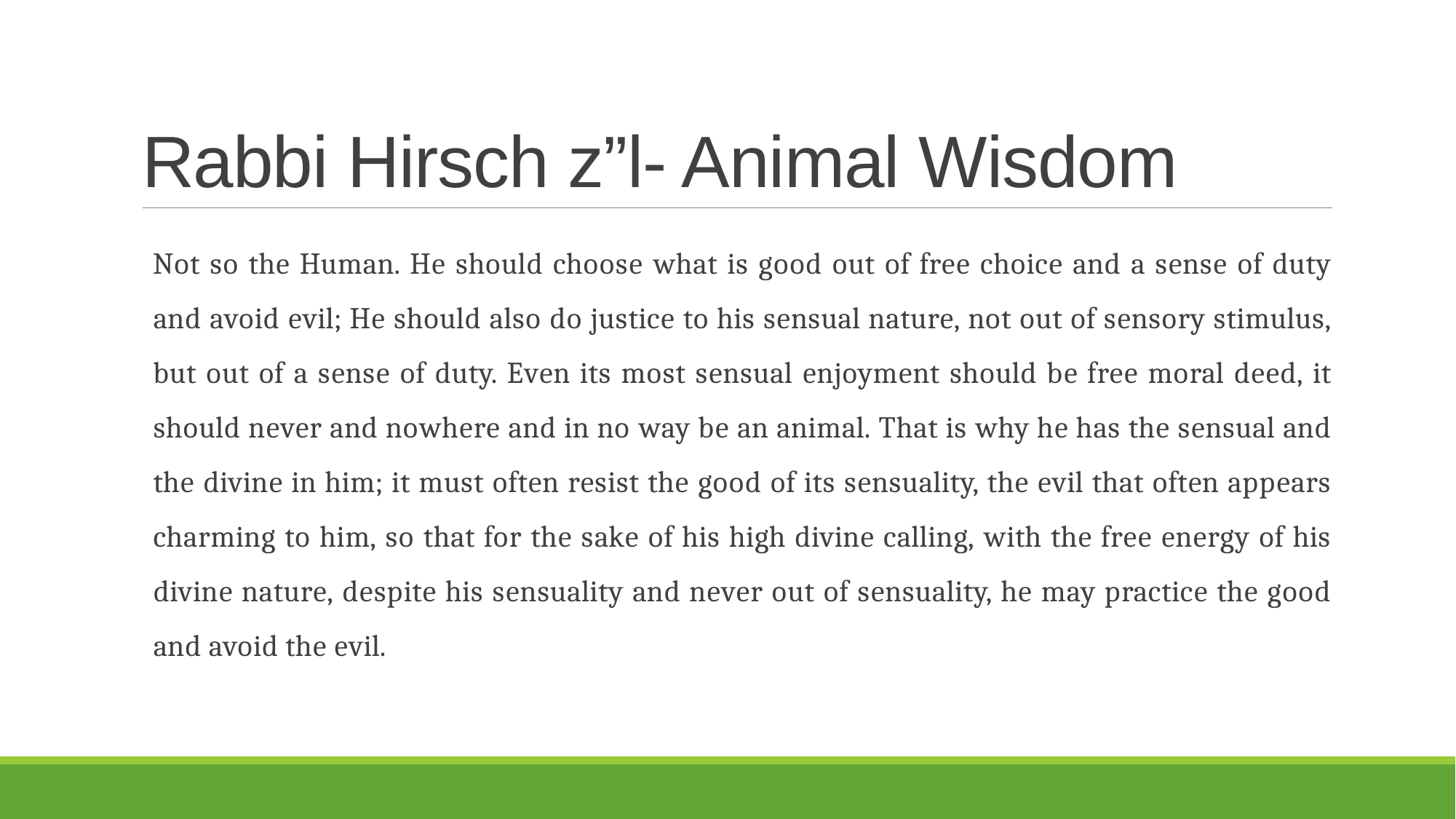

# Rabbi Hirsch z”l- Animal Wisdom
Not so the Human. He should choose what is good out of free choice and a sense of duty and avoid evil; He should also do justice to his sensual nature, not out of sensory stimulus, but out of a sense of duty. Even its most sensual enjoyment should be free moral deed, it should never and nowhere and in no way be an animal. That is why he has the sensual and the divine in him; it must often resist the good of its sensuality, the evil that often appears charming to him, so that for the sake of his high divine calling, with the free energy of his divine nature, despite his sensuality and never out of sensuality, he may practice the good and avoid the evil.